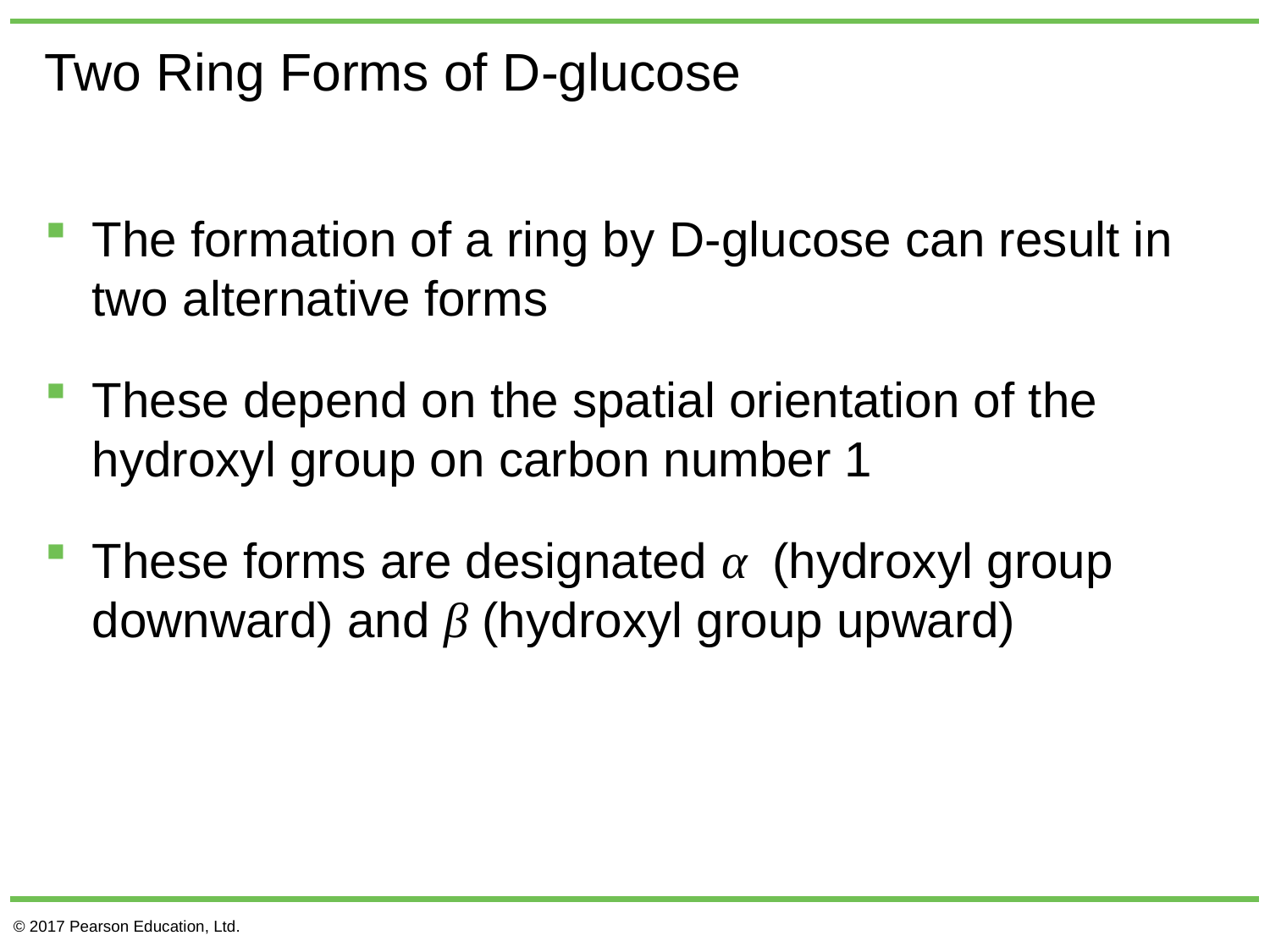

# Two Ring Forms of d-glucose
The formation of a ring by d-glucose can result in two alternative forms
These depend on the spatial orientation of the hydroxyl group on carbon number 1
These forms are designated α (hydroxyl group downward) and β (hydroxyl group upward)
© 2017 Pearson Education, Ltd.